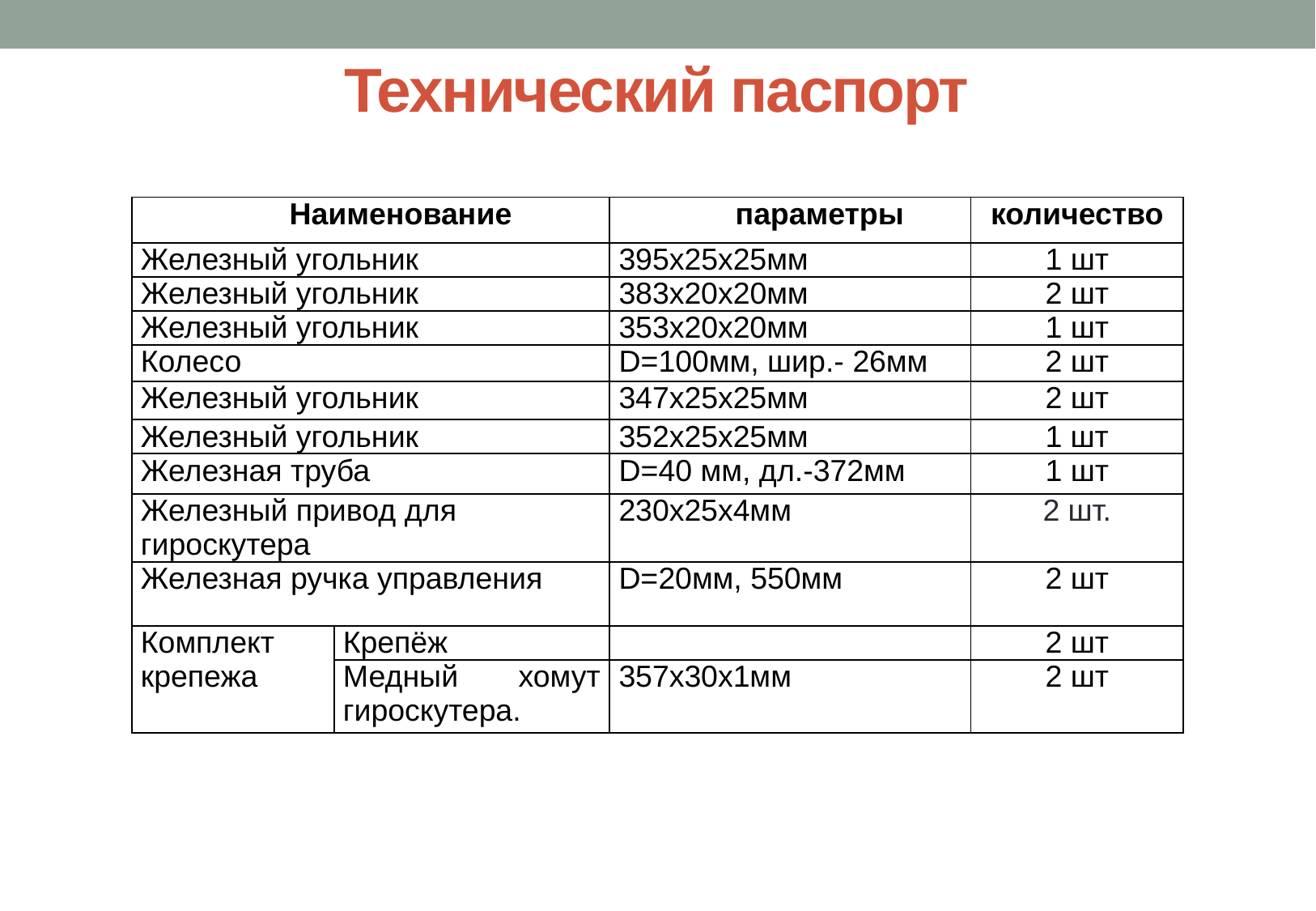

# Технический паспорт
| Наименование |  | параметры | количество |
| --- | --- | --- | --- |
| Железный угольник |  | 395x25x25мм | 1 шт |
| Железный угольник |  | 383x20x20мм | 2 шт |
| Железный угольник |  | 353x20x20мм | 1 шт |
| Колесо |  | D=100мм, шир.- 26мм | 2 шт |
| Железный угольник |  | 347x25x25мм | 2 шт |
| Железный угольник |  | 352x25x25мм | 1 шт |
| Железная труба |  | D=40 мм, дл.-372мм | 1 шт |
| Железный привод для гироскутера |  | 230x25x4мм | 2 шт. |
| Железная ручка управления |  | D=20мм, 550мм | 2 шт |
| Комплект крепежа | Крепёж |  | 2 шт |
|  | Медный хомут гироскутера. | 357x30x1мм | 2 шт |